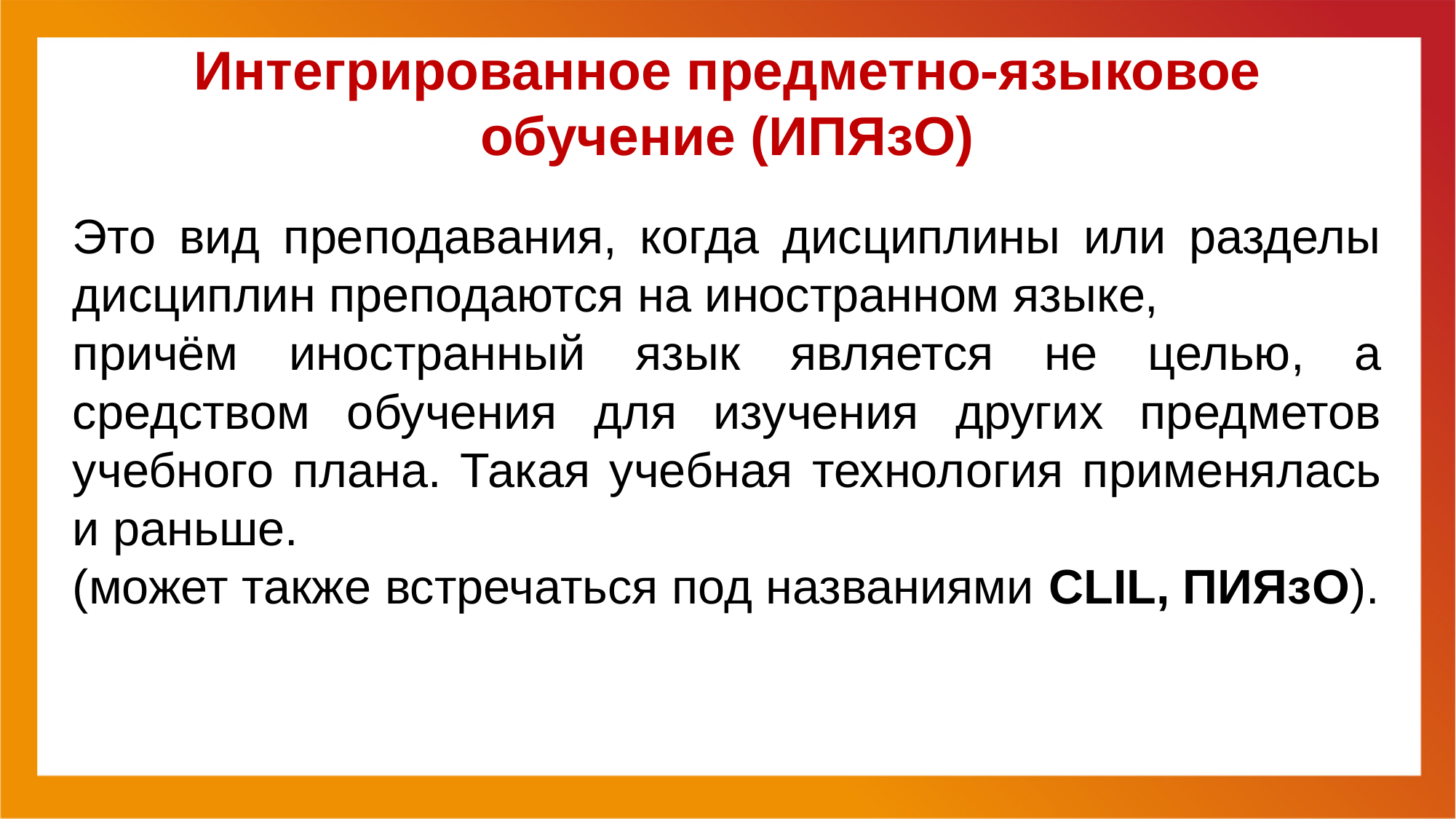

# Интегрированное предметно-языковое обучение (ИПЯзО)
Это вид преподавания, когда дисциплины или разделы дисциплин преподаются на иностранном языке,
причём иностранный язык является не целью, а средством обучения для изучения других предметов учебного плана. Такая учебная технология применялась и раньше.
(может также встречаться под названиями CLIL, ПИЯзО).